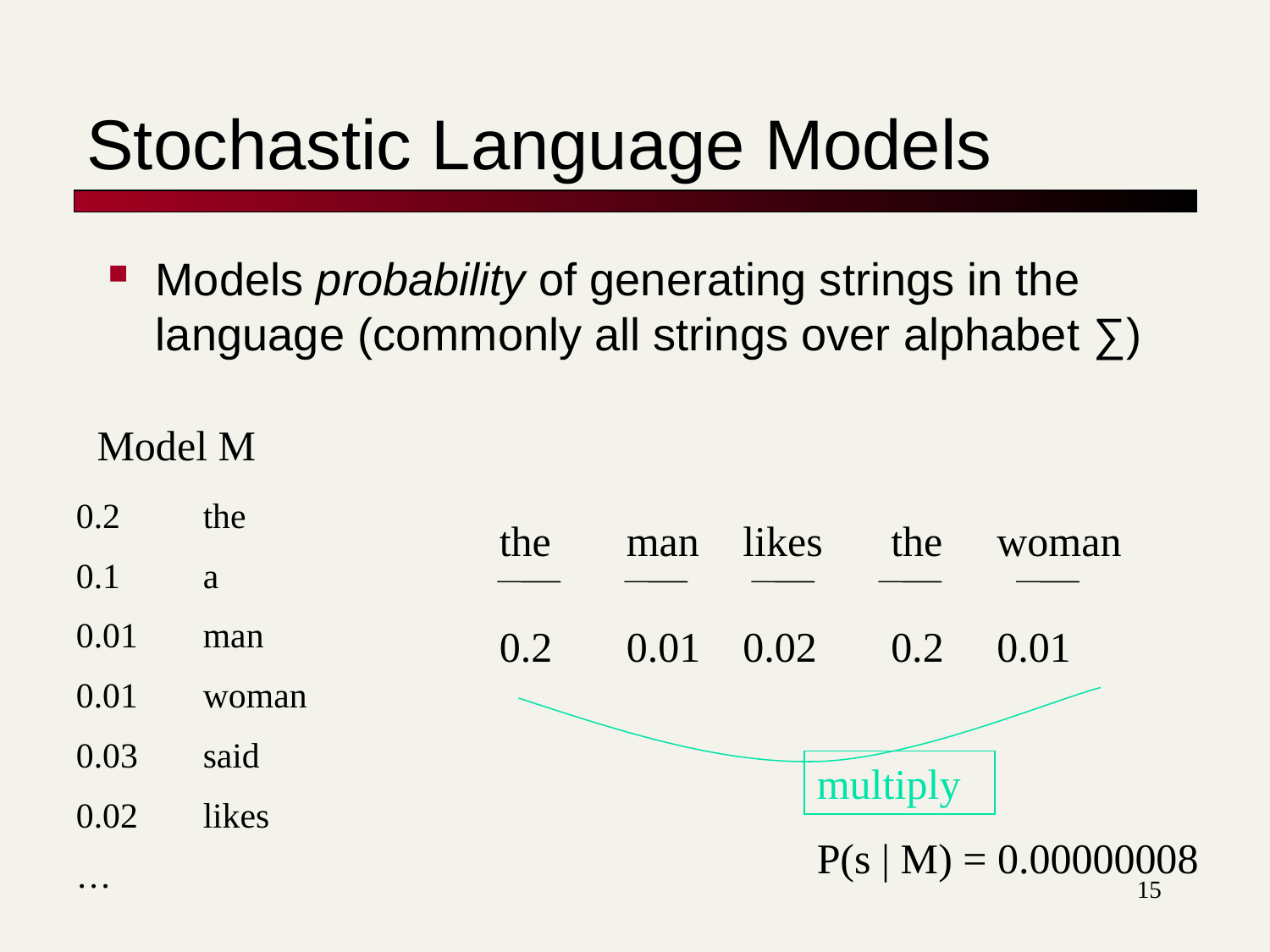

# Stochastic Language Models
Models probability of generating strings in the language (commonly all strings over alphabet ∑)
Model M
0.2	the
0.1	a
0.01	man
0.01	woman
0.03	said
0.02	likes
…
the
man
likes
the
woman

0.2
0.01
0.02
0.2
0.01

multiply
P(s | M) = 0.00000008
15